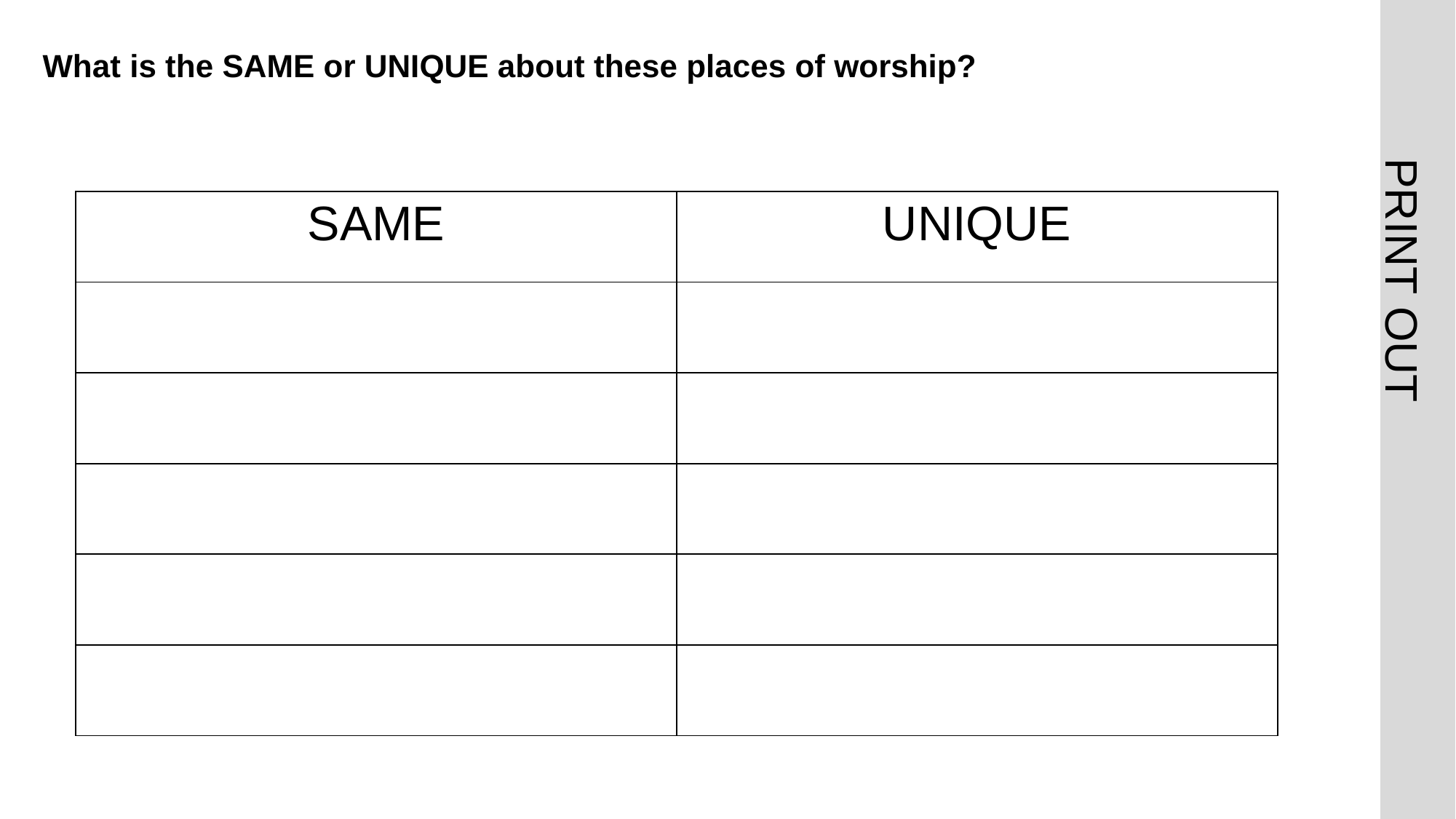

# What is the SAME or UNIQUE about these places of worship?
| SAME | UNIQUE |
| --- | --- |
|  |  |
|  |  |
|  |  |
|  |  |
|  |  |